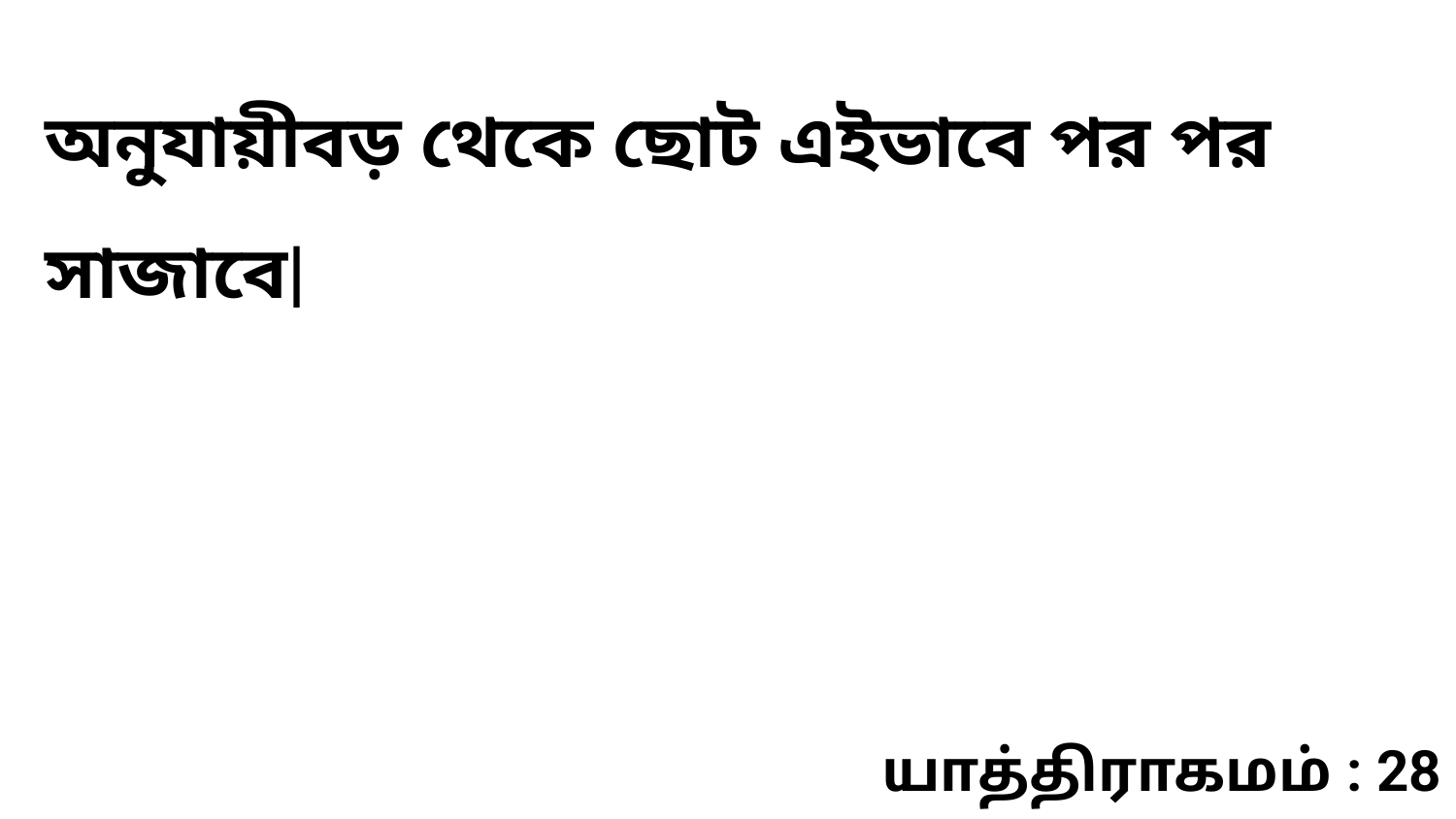

অনুযায়ীবড় থেকে ছোট এইভাবে পর পর সাজাবে|
யாத்திராகமம் : 28